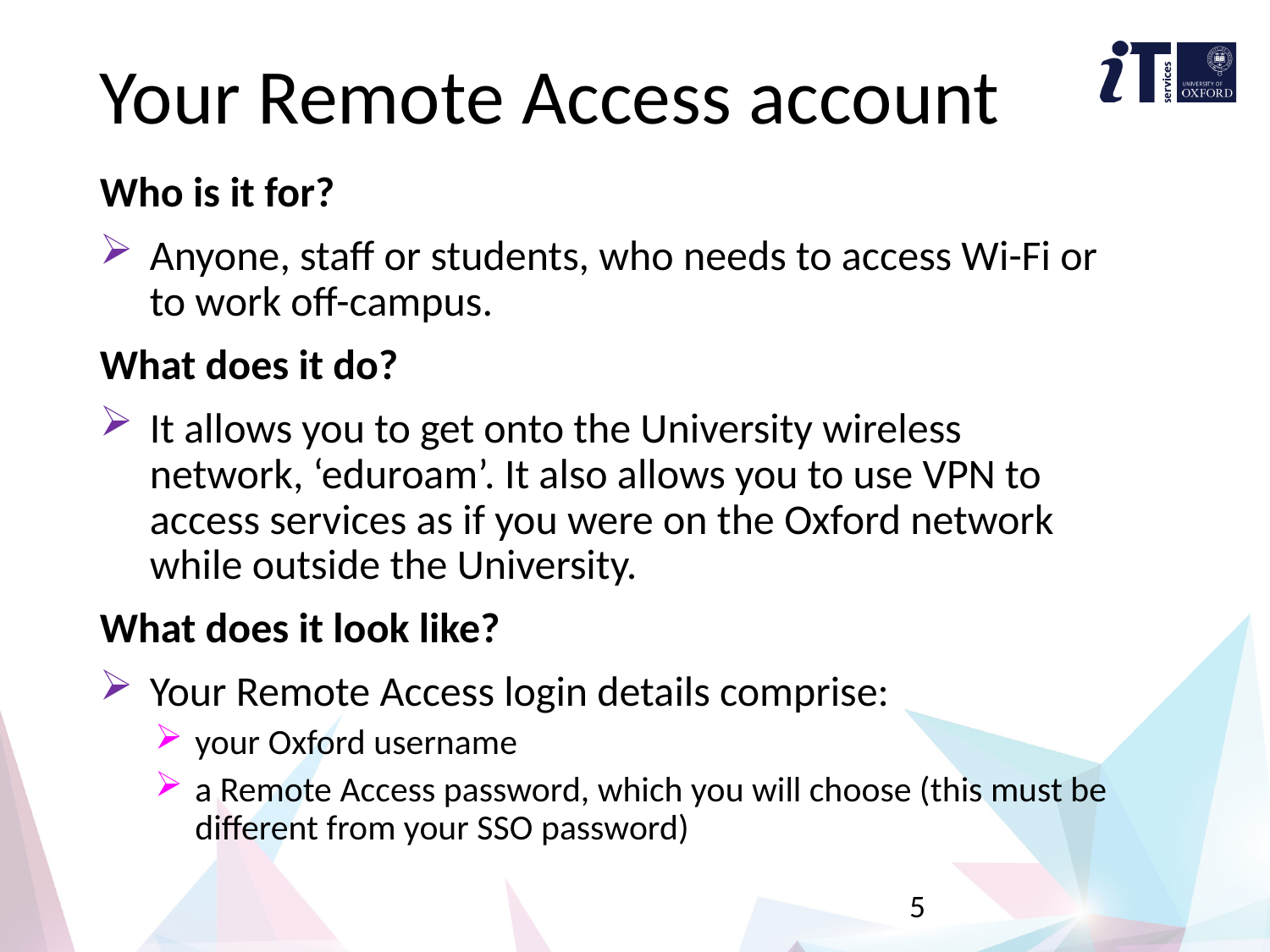

# Your Remote Access account
Who is it for?
Anyone, staff or students, who needs to access Wi-Fi or to work off-campus.
What does it do?
It allows you to get onto the University wireless network, ‘eduroam’. It also allows you to use VPN to access services as if you were on the Oxford network while outside the University.
What does it look like?
Your Remote Access login details comprise:
your Oxford username
a Remote Access password, which you will choose (this must be different from your SSO password)
5